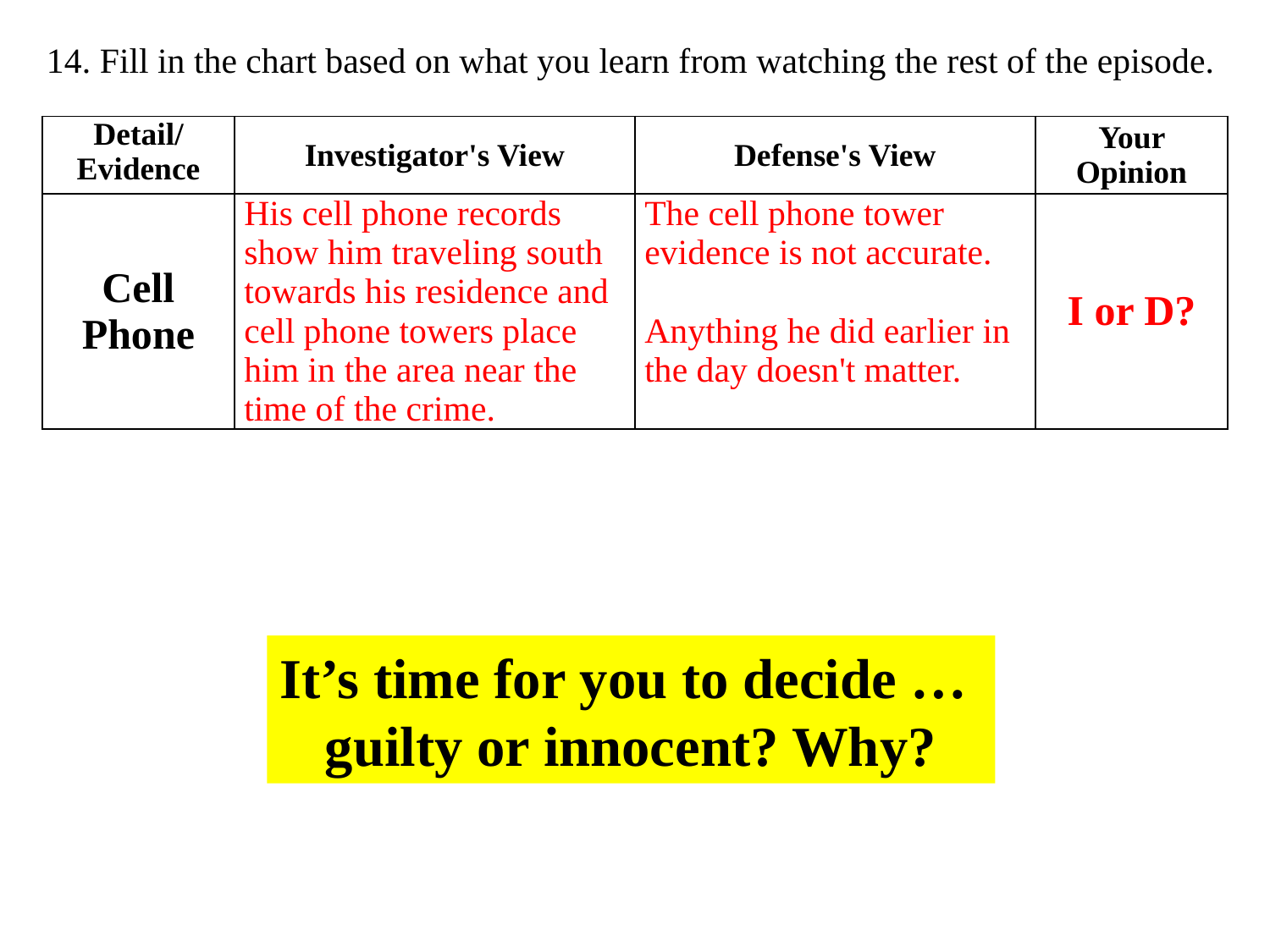

14. Fill in the chart based on what you learn from watching the rest of the episode.
| Detail/ Evidence | Investigator's View | Defense's View | Your Opinion |
| --- | --- | --- | --- |
| Cell Phone | His cell phone records show him traveling south towards his residence and cell phone towers place him in the area near the time of the crime. | The cell phone tower evidence is not accurate. Anything he did earlier in the day doesn't matter. | I or D? |
It’s time for you to decide …
guilty or innocent? Why?